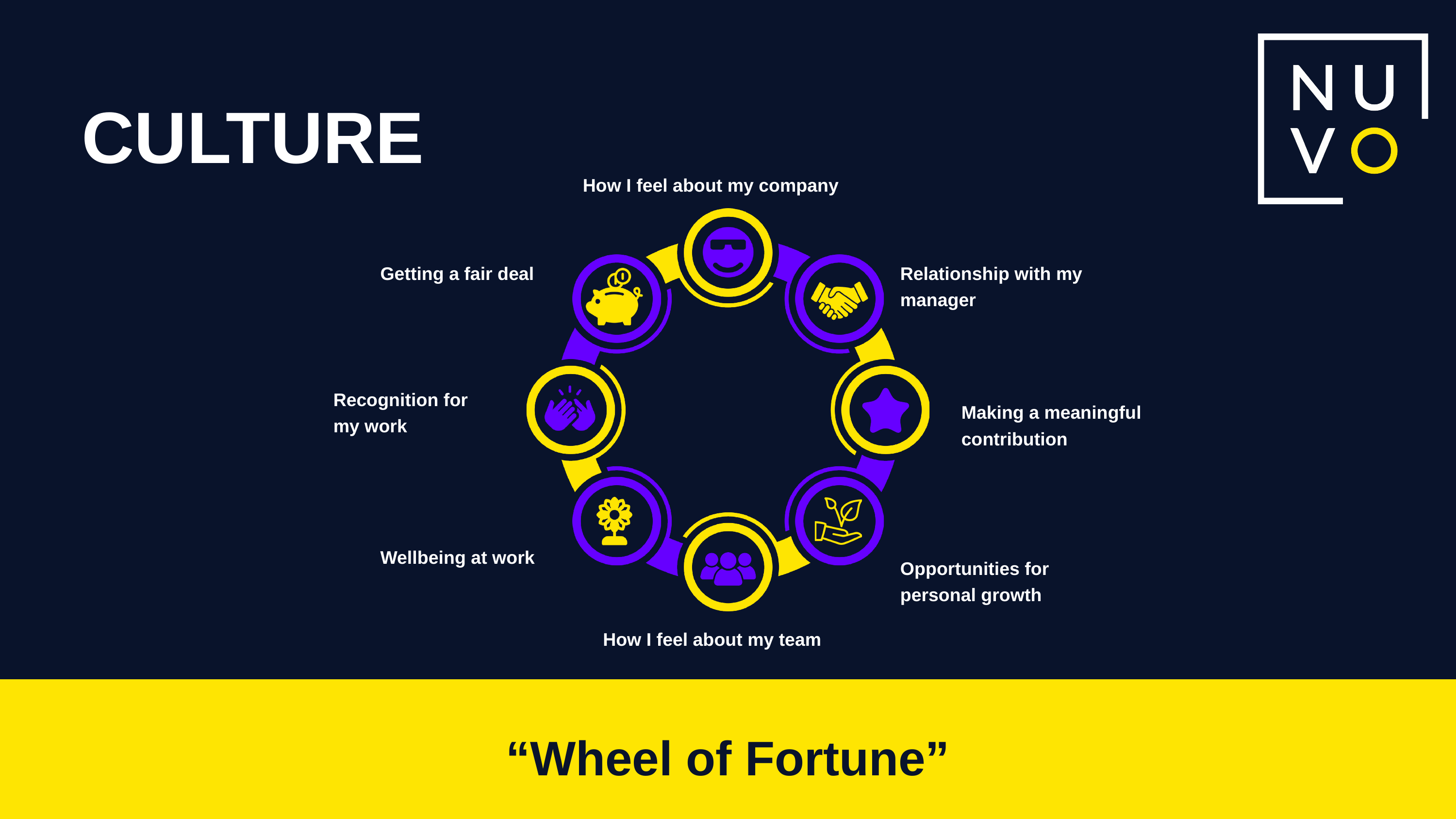

CULTURE
How I feel about my company

Getting a fair deal
Relationship with my manager

Recognition for my work

Making a meaningful contribution

Wellbeing at work
Opportunities for personal growth

How I feel about my team

“Wheel of Fortune”